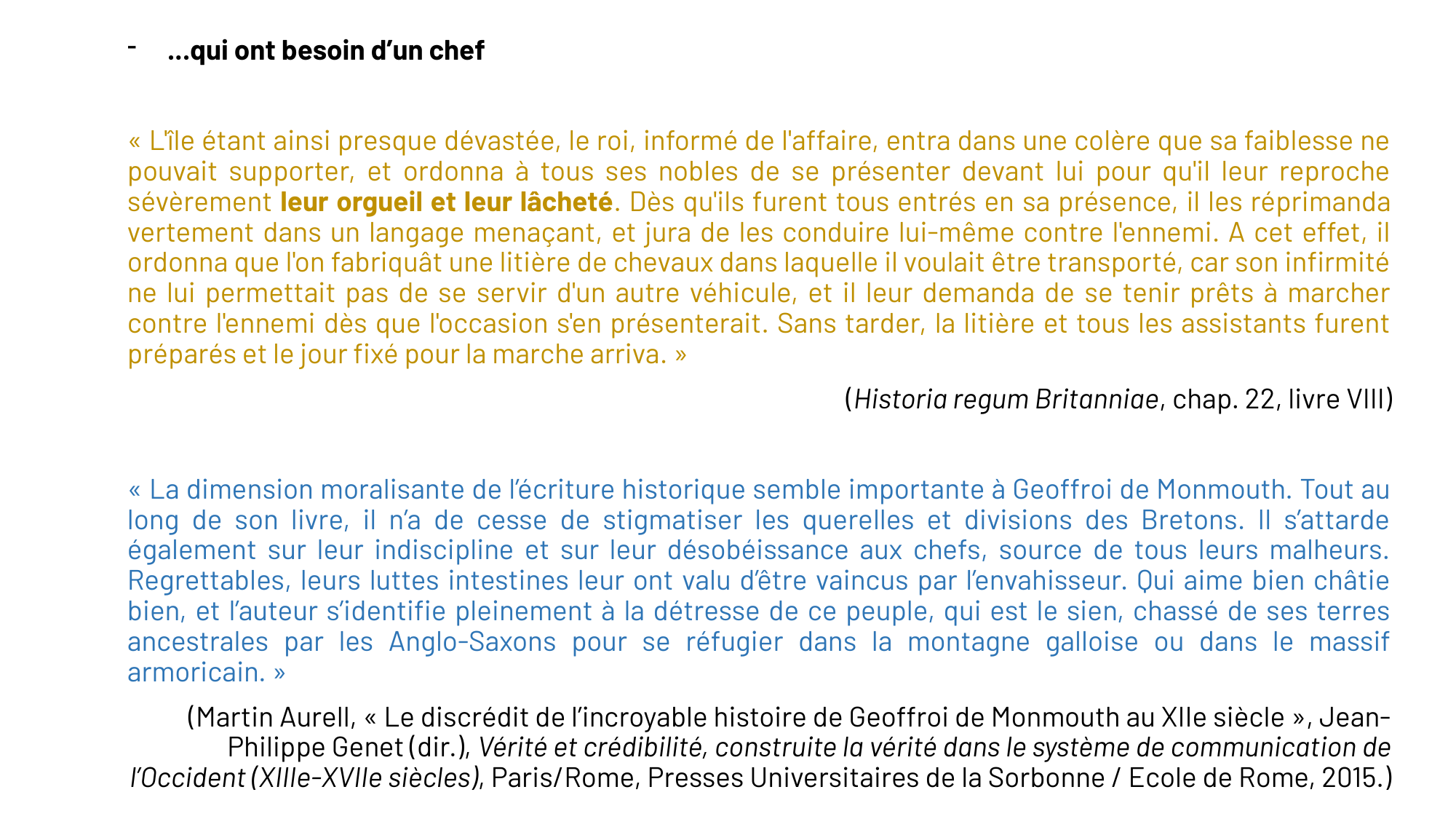

...qui ont besoin d’un chef

« L'île étant ainsi presque dévastée, le roi, informé de l'affaire, entra dans une colère que sa faiblesse ne pouvait supporter, et ordonna à tous ses nobles de se présenter devant lui pour qu'il leur reproche sévèrement leur orgueil et leur lâcheté. Dès qu'ils furent tous entrés en sa présence, il les réprimanda vertement dans un langage menaçant, et jura de les conduire lui-même contre l'ennemi. A cet effet, il ordonna que l'on fabriquât une litière de chevaux dans laquelle il voulait être transporté, car son infirmité ne lui permettait pas de se servir d'un autre véhicule, et il leur demanda de se tenir prêts à marcher contre l'ennemi dès que l'occasion s'en présenterait. Sans tarder, la litière et tous les assistants furent préparés et le jour fixé pour la marche arriva. »
(Historia regum Britanniae, chap. 22, livre VIII)

« La dimension moralisante de l’écriture historique semble importante à Geoffroi de Monmouth. Tout au long de son livre, il n’a de cesse de stigmatiser les querelles et divisions des Bretons. Il s’attarde également sur leur indiscipline et sur leur désobéissance aux chefs, source de tous leurs malheurs. Regrettables, leurs luttes intestines leur ont valu d’être vaincus par l’envahisseur. Qui aime bien châtie bien, et l’auteur s’identifie pleinement à la détresse de ce peuple, qui est le sien, chassé de ses terres ancestrales par les Anglo-Saxons pour se réfugier dans la montagne galloise ou dans le massif armoricain. »
(Martin Aurell, « Le discrédit de l’incroyable histoire de Geoffroi de Monmouth au XIIe siècle », Jean-Philippe Genet (dir.), Vérité et crédibilité, construite la vérité dans le système de communication de l’Occident (XIIIe-XVIIe siècles), Paris/Rome, Presses Universitaires de la Sorbonne / Ecole de Rome, 2015.)